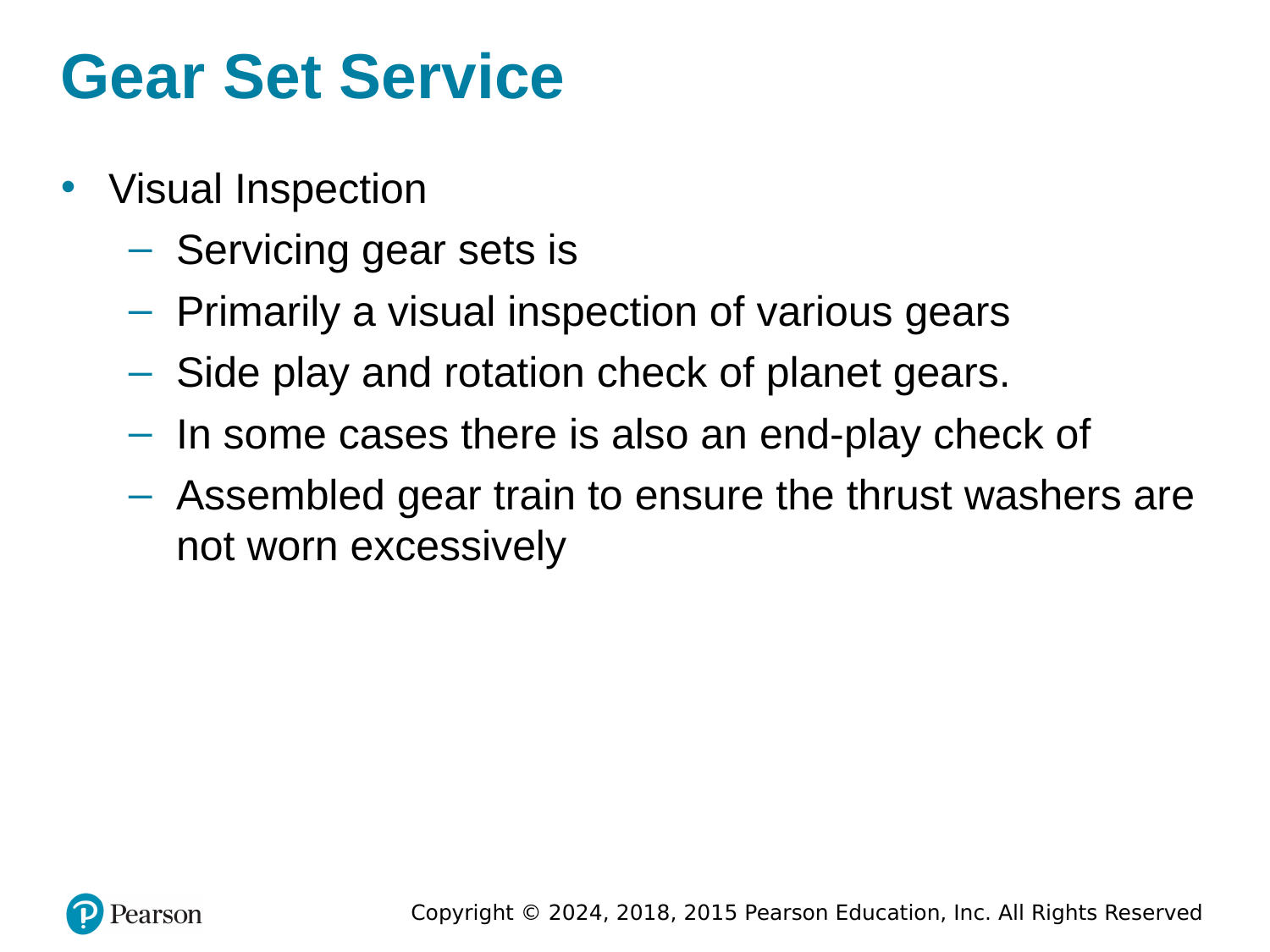

# Gear Set Service
Visual Inspection
Servicing gear sets is
Primarily a visual inspection of various gears
Side play and rotation check of planet gears.
In some cases there is also an end-play check of
Assembled gear train to ensure the thrust washers are not worn excessively